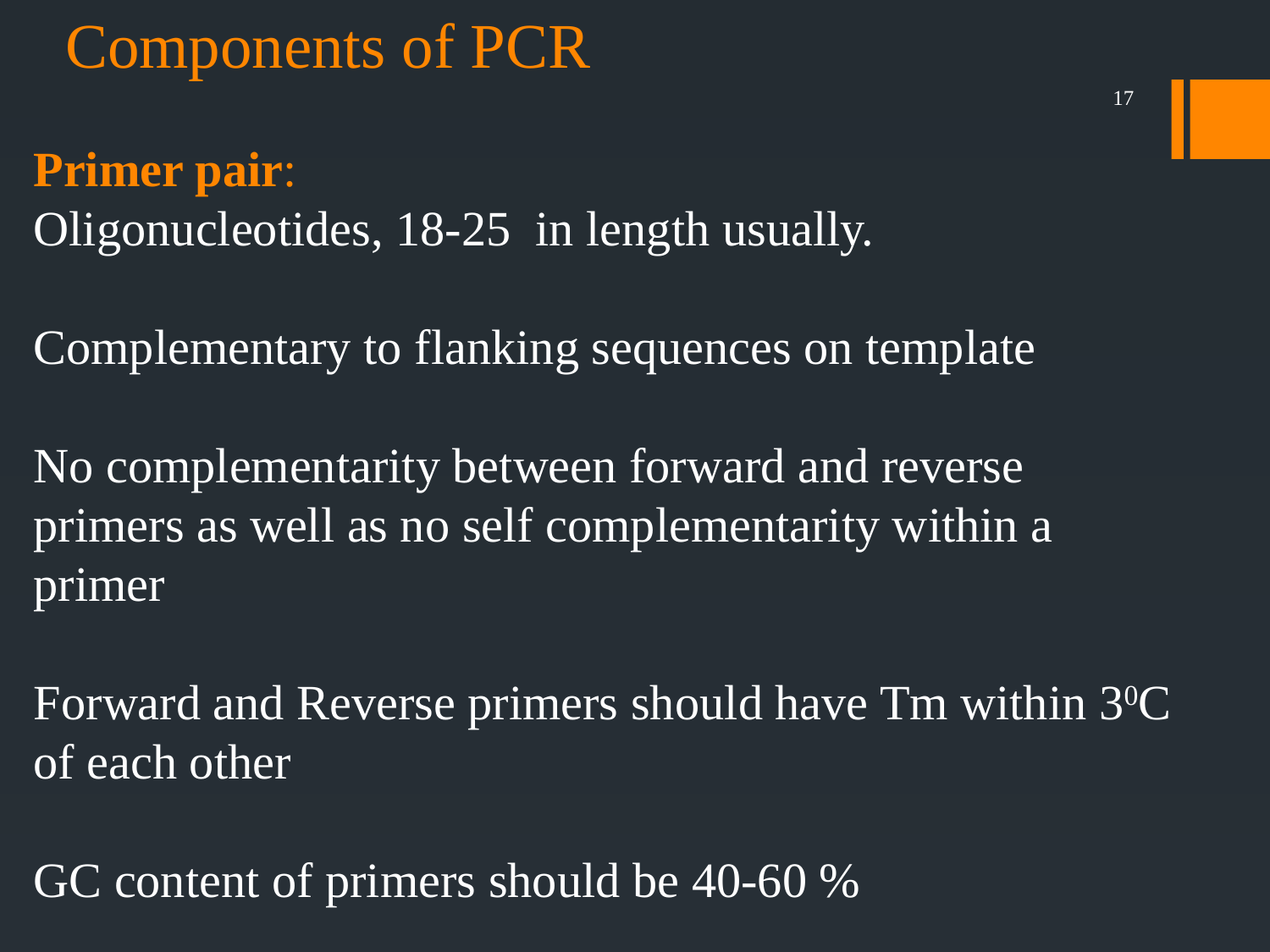

Components of PCR

Primer pair:
Oligonucleotides, 18-25  in length usually.

Complementary to flanking sequences on template

No complementarity between forward and reverse primers as well as no self complementarity within a primer

Forward and Reverse primers should have Tm within 30C of each other

GC content of primers should be 40-60 %
17